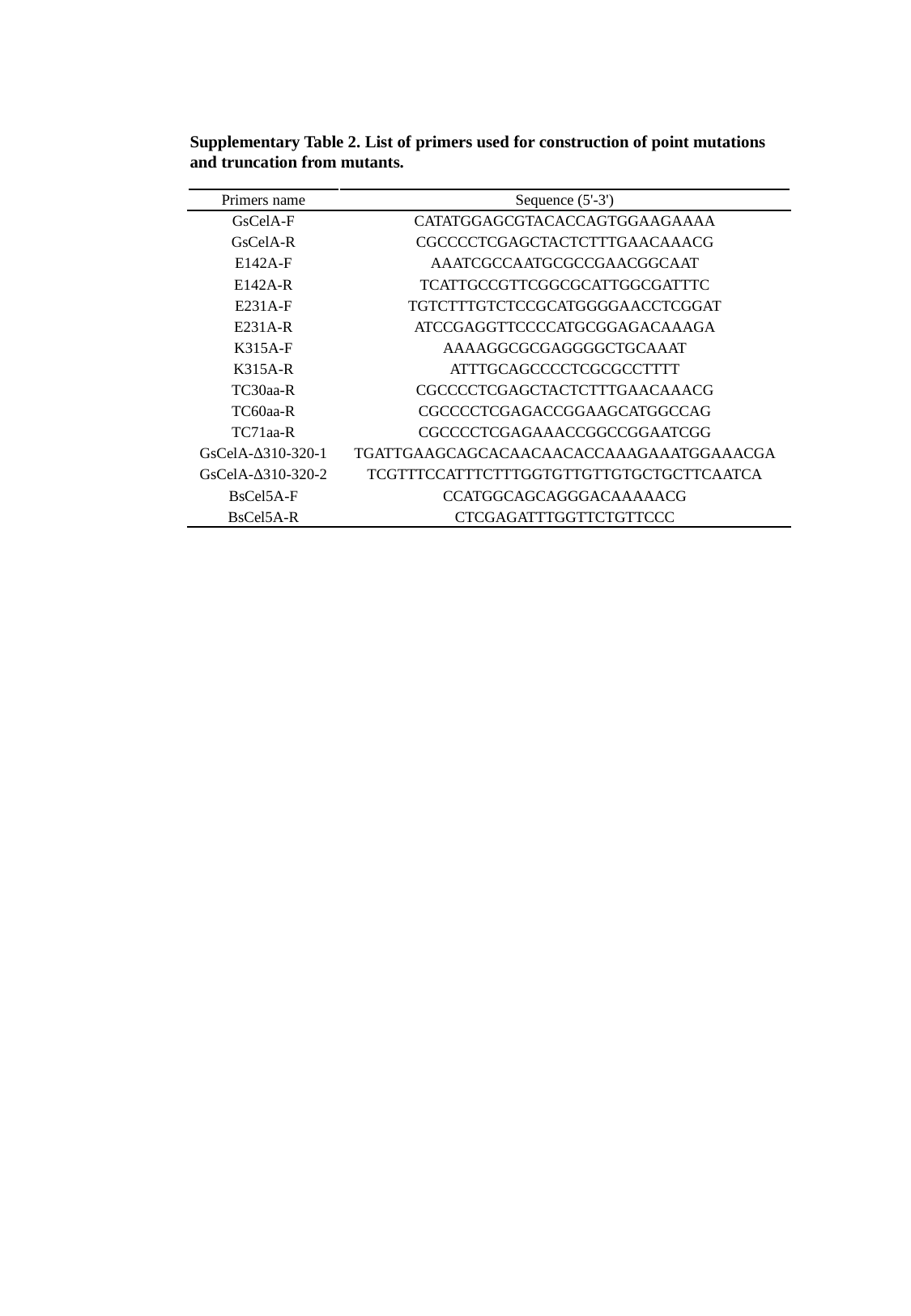

Supplementary Table 2. List of primers used for construction of point mutations and truncation from mutants.
| Primers name | Sequence (5'-3') |
| --- | --- |
| GsCelA-F | CATATGGAGCGTACACCAGTGGAAGAAAA |
| GsCelA-R | CGCCCCTCGAGCTACTCTTTGAACAAACG |
| E142A-F | AAATCGCCAATGCGCCGAACGGCAAT |
| E142A-R | TCATTGCCGTTCGGCGCATTGGCGATTTC |
| E231A-F | TGTCTTTGTCTCCGCATGGGGAACCTCGGAT |
| E231A-R | ATCCGAGGTTCCCCATGCGGAGACAAAGA |
| K315A-F | AAAAGGCGCGAGGGGCTGCAAAT |
| K315A-R | ATTTGCAGCCCCTCGCGCCTTTT |
| TC30aa-R | CGCCCCTCGAGCTACTCTTTGAACAAACG |
| TC60aa-R | CGCCCCTCGAGACCGGAAGCATGGCCAG |
| TC71aa-R | CGCCCCTCGAGAAACCGGCCGGAATCGG |
| GsCelA-Δ310-320-1 | TGATTGAAGCAGCACAACAACACCAAAGAAATGGAAACGA |
| GsCelA-Δ310-320-2 | TCGTTTCCATTTCTTTGGTGTTGTTGTGCTGCTTCAATCA |
| BsCel5A-F | CCATGGCAGCAGGGACAAAAACG |
| BsCel5A-R | CTCGAGATTTGGTTCTGTTCCC |